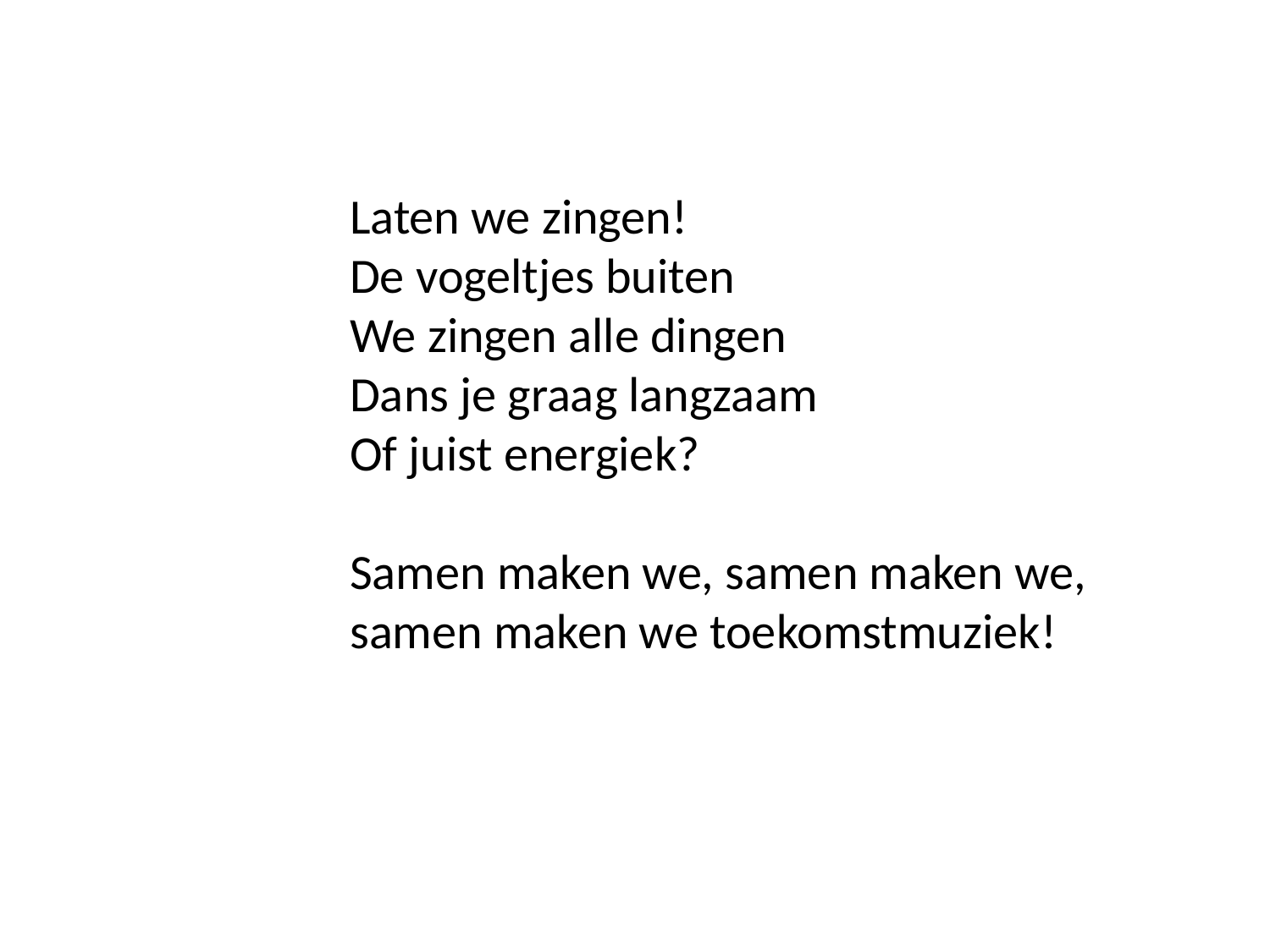

Laten we zingen!
De vogeltjes buiten
We zingen alle dingen
Dans je graag langzaam
Of juist energiek?

Samen maken we, samen maken we, samen maken we toekomstmuziek!